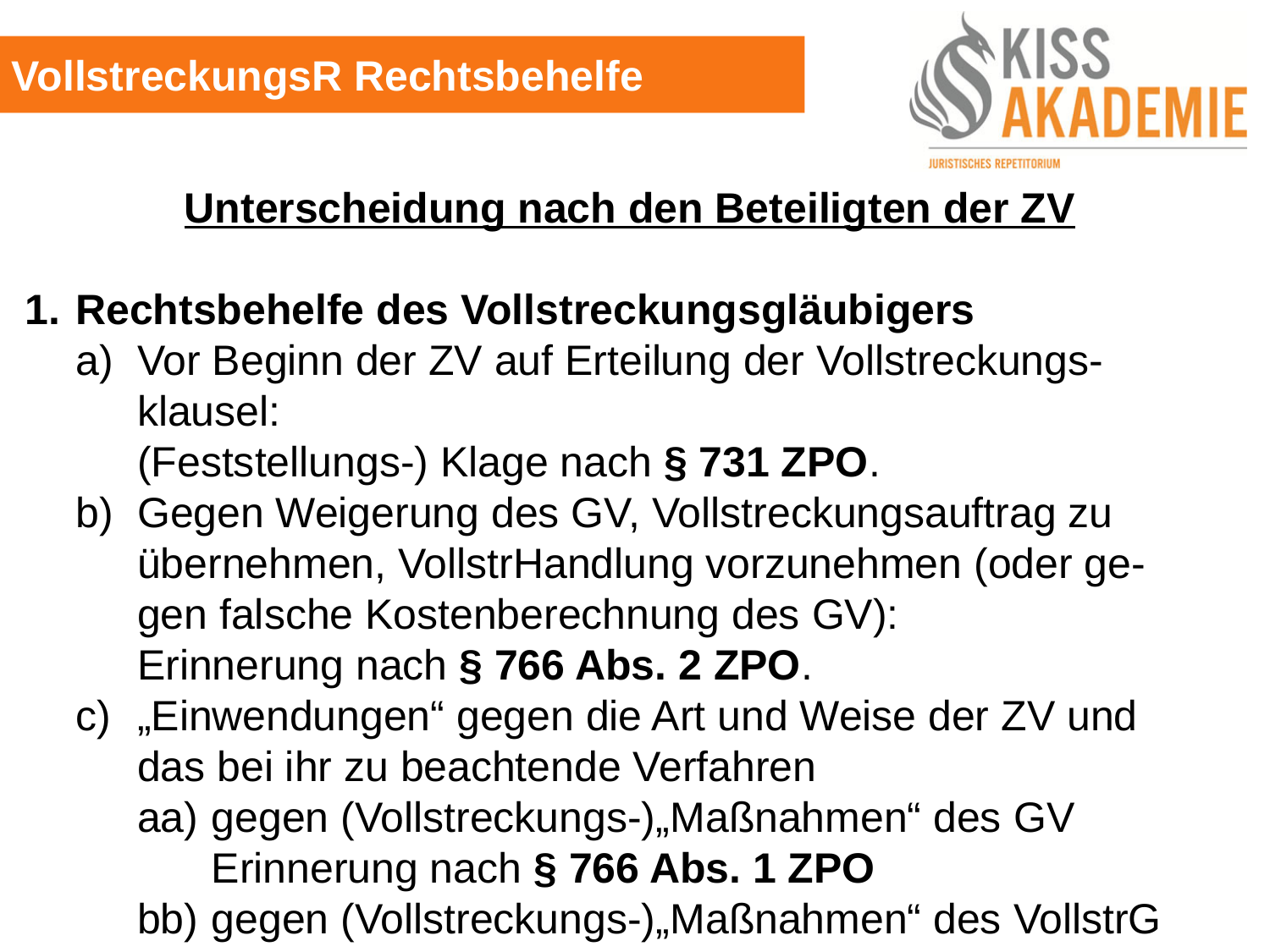

VollstreckungsR Rechtsbehelfe

Unterscheidung nach den Beteiligten der ZV

1.	Rechtsbehelfe des Vollstreckungsgläubigers
	a)	Vor Beginn der ZV auf Erteilung der Vollstreckungs-			klausel:
		(Feststellungs-) Klage nach § 731 ZPO.
	b)	Gegen Weigerung des GV, Vollstreckungsauftrag zu			übernehmen, VollstrHandlung vorzunehmen (oder ge-			gen falsche Kostenberechnung des GV):
		Erinnerung nach § 766 Abs. 2 ZPO.
	c)	„Einwendungen“ gegen die Art und Weise der ZV und 			das bei ihr zu beachtende Verfahren
		aa)	gegen (Vollstreckungs-)„Maßnahmen“ des GV
			Erinnerung nach § 766 Abs. 1 ZPO
		bb)	gegen (Vollstreckungs-)„Maßnahmen“ des VollstrG